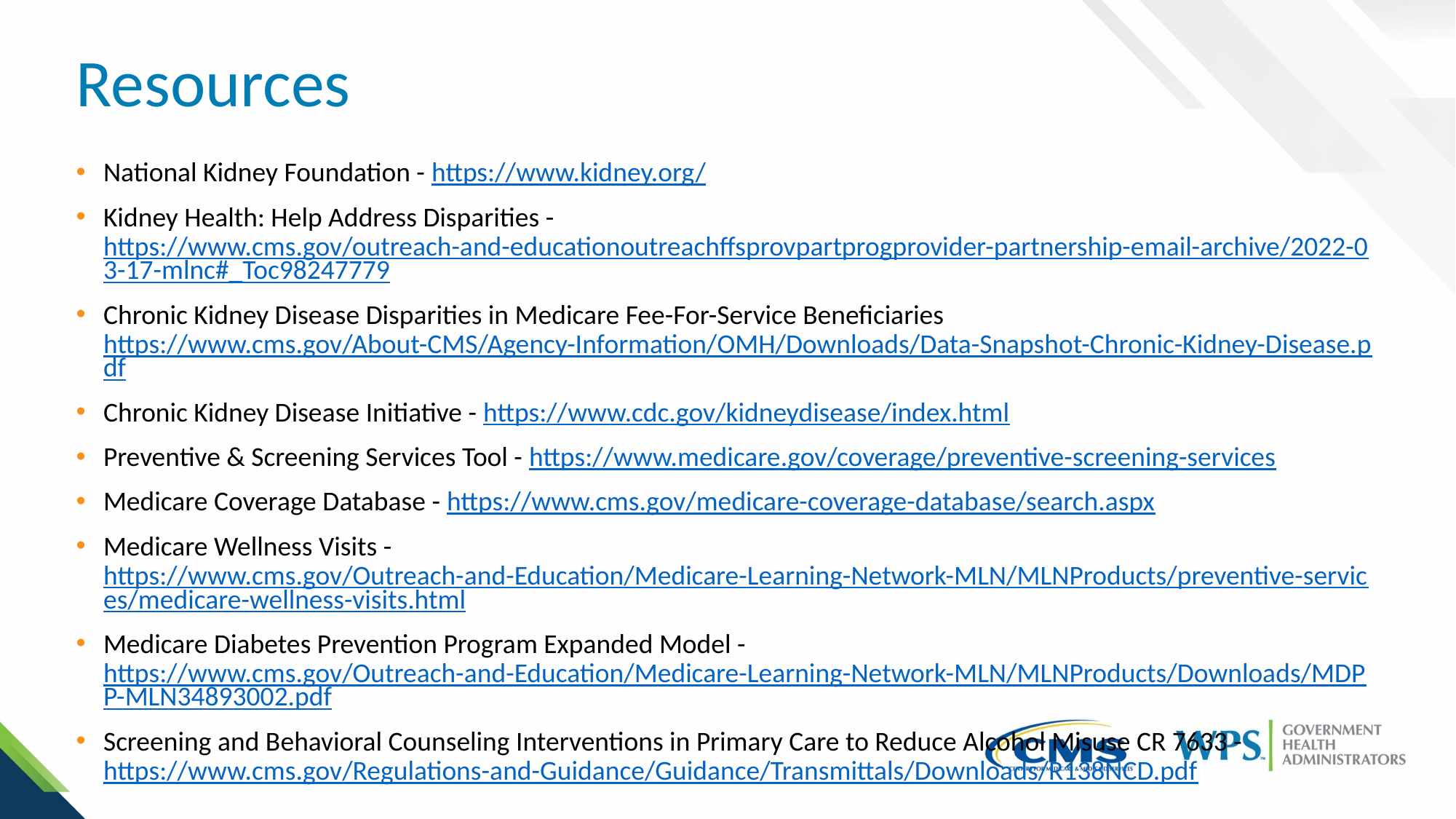

# Resources
National Kidney Foundation - https://www.kidney.org/
Kidney Health: Help Address Disparities - https://www.cms.gov/outreach-and-educationoutreachffsprovpartprogprovider-partnership-email-archive/2022-03-17-mlnc#_Toc98247779
Chronic Kidney Disease Disparities in Medicare Fee-For-Service Beneficiaries https://www.cms.gov/About-CMS/Agency-Information/OMH/Downloads/Data-Snapshot-Chronic-Kidney-Disease.pdf
Chronic Kidney Disease Initiative - https://www.cdc.gov/kidneydisease/index.html
Preventive & Screening Services Tool - https://www.medicare.gov/coverage/preventive-screening-services
Medicare Coverage Database - https://www.cms.gov/medicare-coverage-database/search.aspx
Medicare Wellness Visits - https://www.cms.gov/Outreach-and-Education/Medicare-Learning-Network-MLN/MLNProducts/preventive-services/medicare-wellness-visits.html
Medicare Diabetes Prevention Program Expanded Model - https://www.cms.gov/Outreach-and-Education/Medicare-Learning-Network-MLN/MLNProducts/Downloads/MDPP-MLN34893002.pdf
Screening and Behavioral Counseling Interventions in Primary Care to Reduce Alcohol Misuse CR 7633 - https://www.cms.gov/Regulations-and-Guidance/Guidance/Transmittals/Downloads/R138NCD.pdf